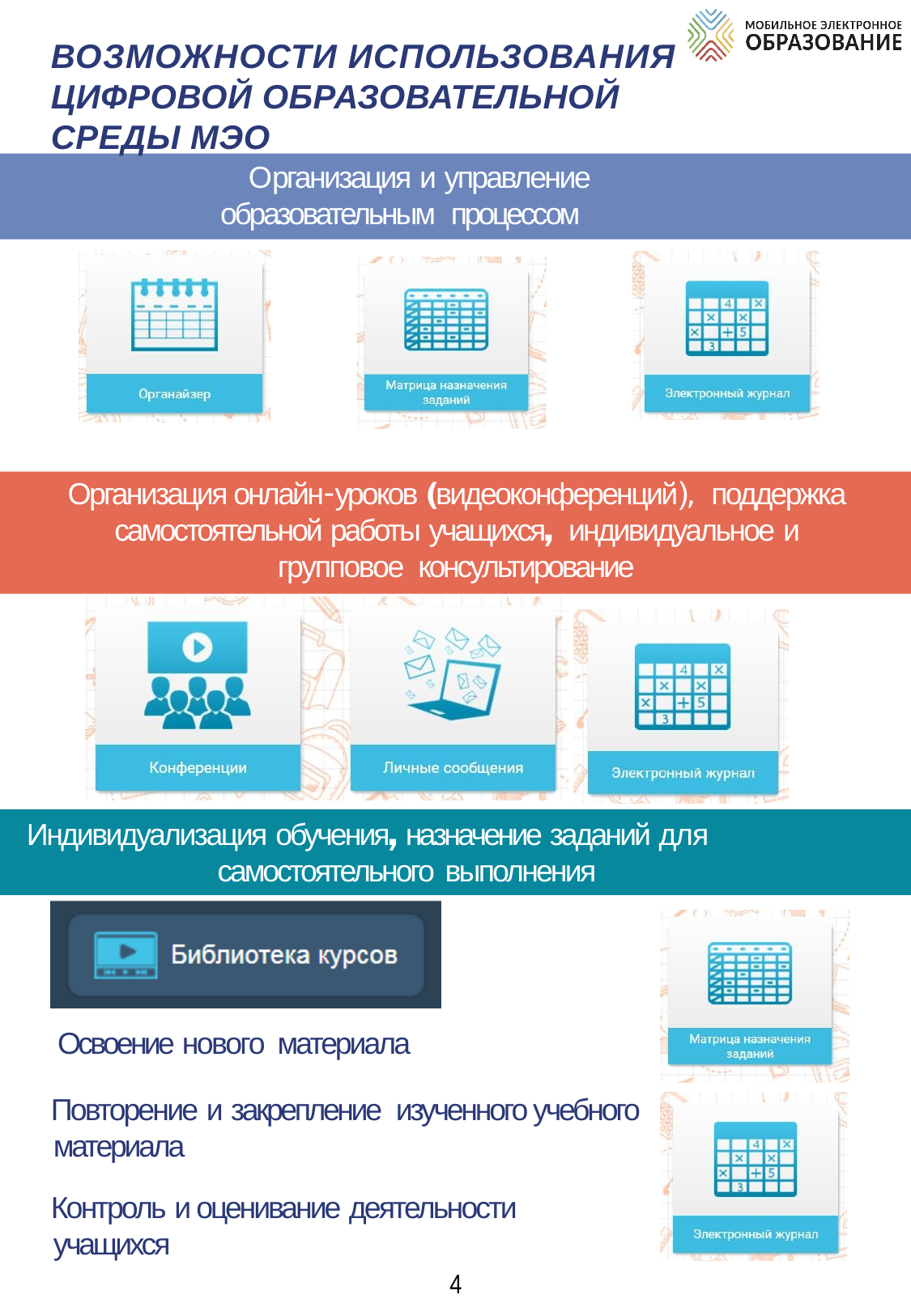

ВОЗМОЖНОСТИ ИСПОЛЬЗОВАНИЯ  ЦИФРОВОЙ ОБРАЗОВАТЕЛЬНОЙ СРЕДЫ МЭО
           Организация и управление    	образовательным  процессом

Организация онлайн-уроков (видеоконференций),  поддержка самостоятельной работы учащихся,  индивидуальное и групповое консультирование

Индивидуализация обучения, назначение заданий для  самостоятельного выполнения

Освоение нового материала
Повторение и закрепление изученного учебного материала
Контроль и оценивание деятельности  учащихся

4